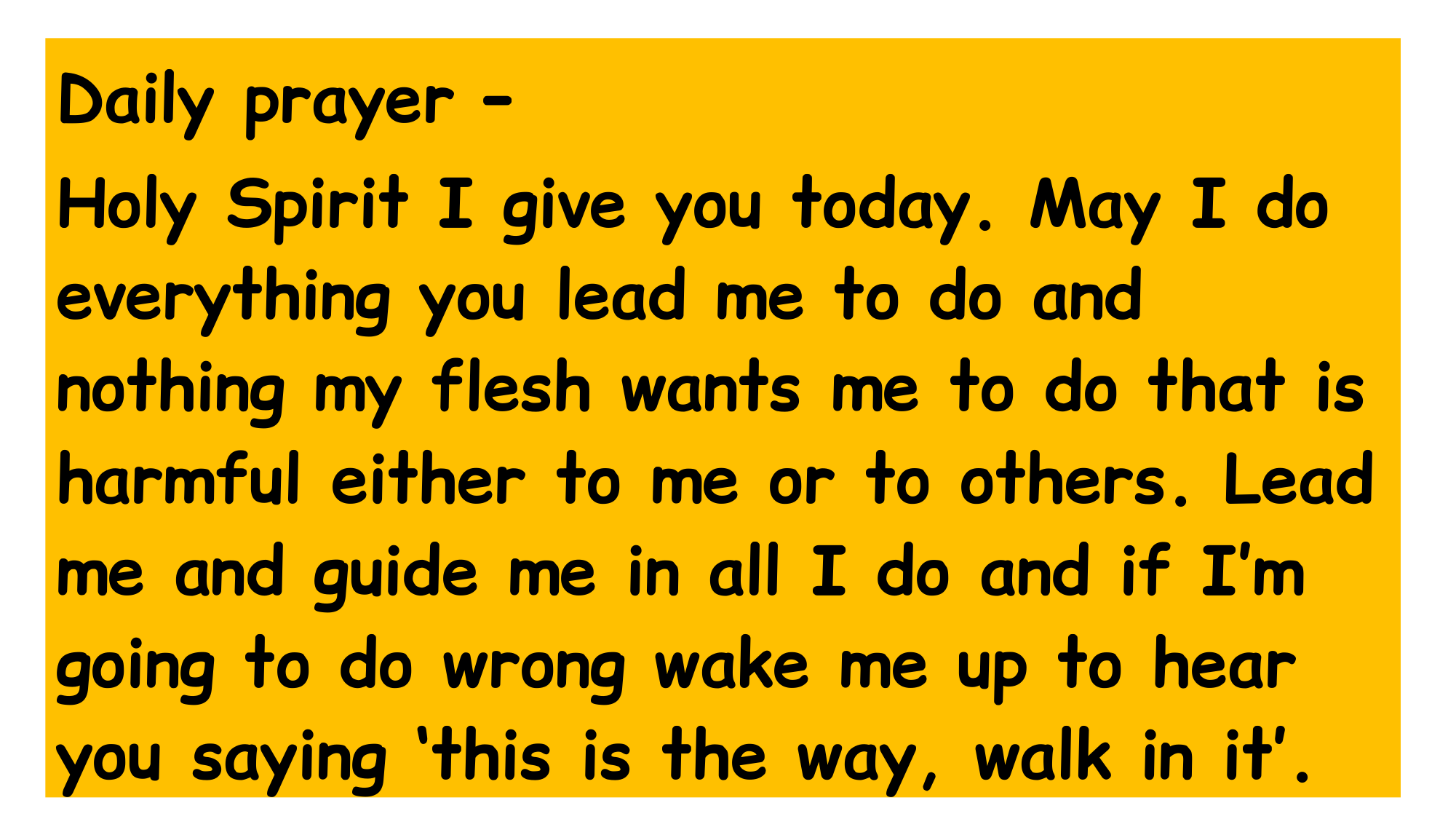

Daily prayer –
Holy Spirit I give you today. May I do everything you lead me to do and nothing my flesh wants me to do that is harmful either to me or to others. Lead me and guide me in all I do and if I’m going to do wrong wake me up to hear you saying ‘this is the way, walk in it’.